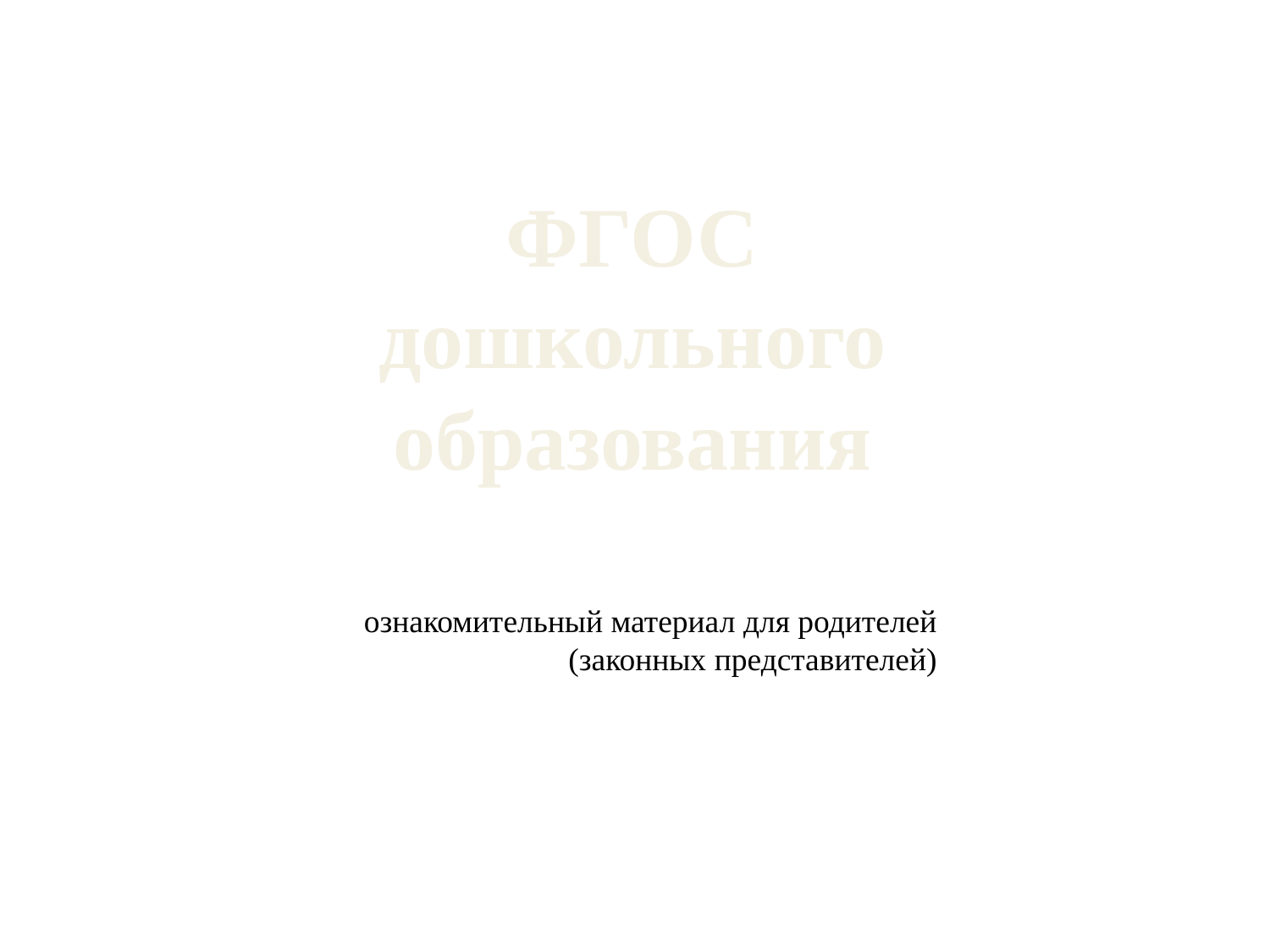

ФГОС
дошкольного
образования

ознакомительный материал для родителей
(законных представителей)